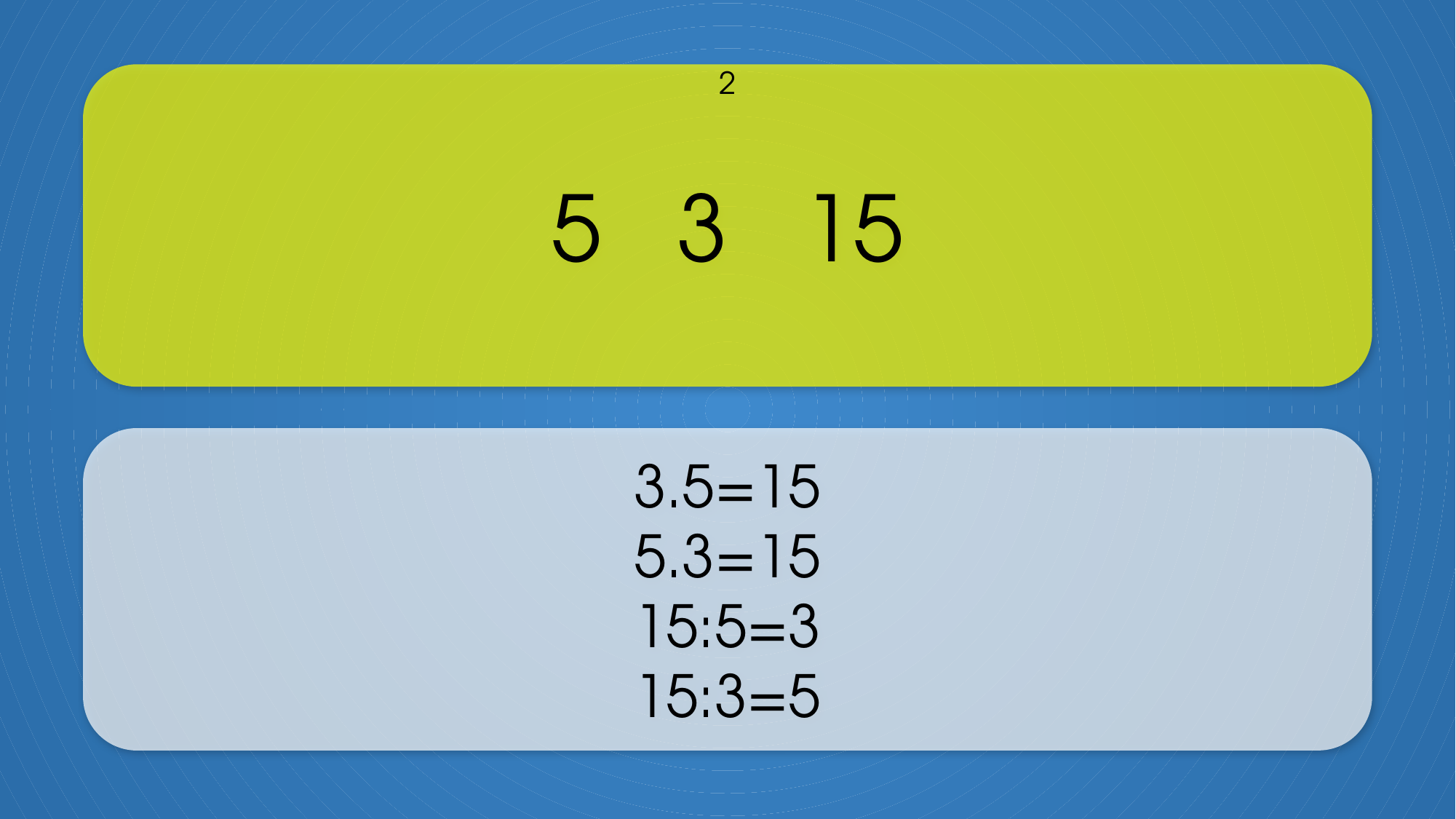

5   3   15
2
3.5=15
5.3=15
15:5=3
15:3=5